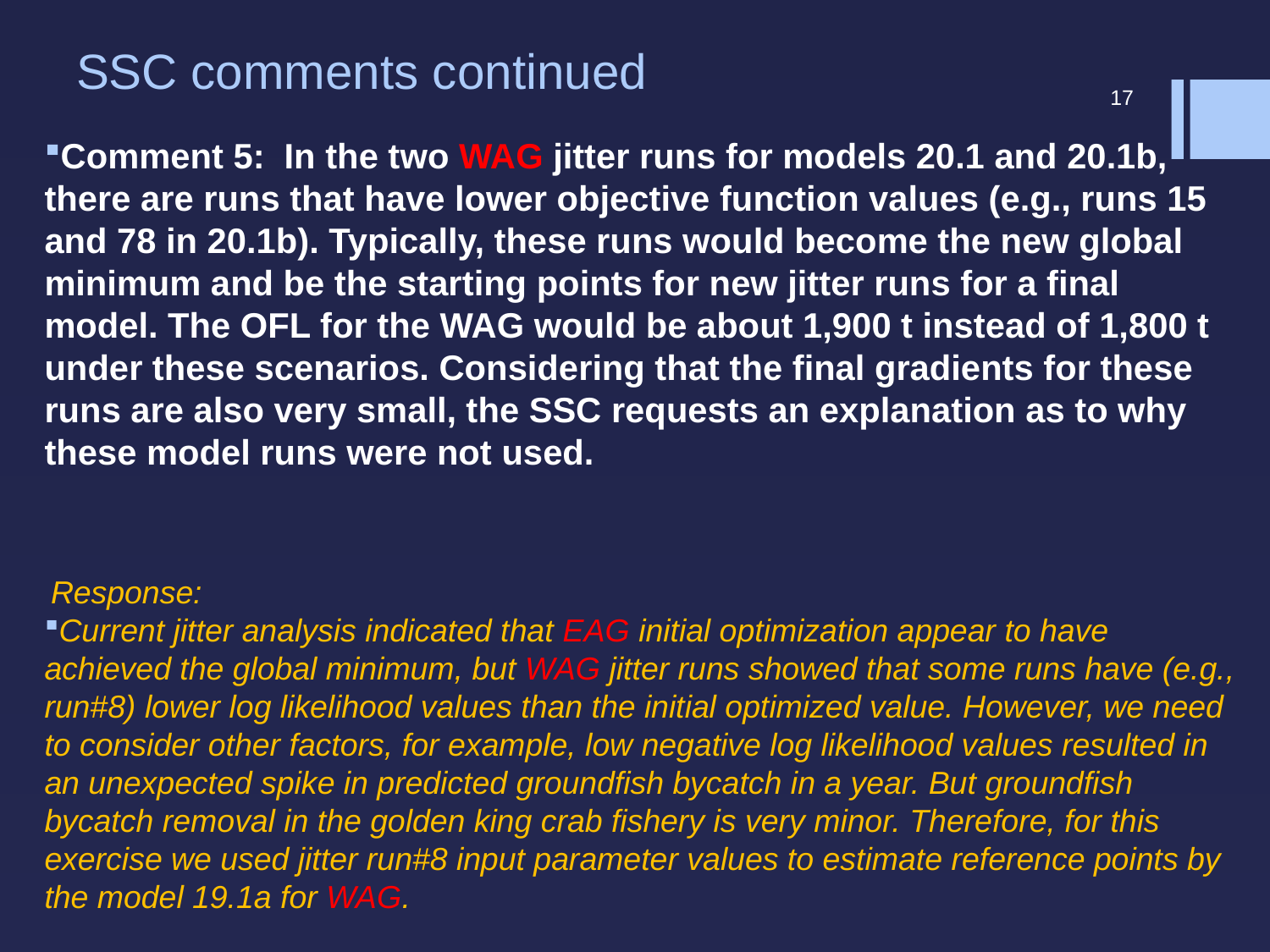

# SSC comments continued
17
Comment 5:  In the two WAG jitter runs for models 20.1 and 20.1b, there are runs that have lower objective function values (e.g., runs 15 and 78 in 20.1b). Typically, these runs would become the new global minimum and be the starting points for new jitter runs for a final model. The OFL for the WAG would be about 1,900 t instead of 1,800 t under these scenarios. Considering that the final gradients for these runs are also very small, the SSC requests an explanation as to why these model runs were not used.

Response:
Current jitter analysis indicated that EAG initial optimization appear to have achieved the global minimum, but WAG jitter runs showed that some runs have (e.g., run#8) lower log likelihood values than the initial optimized value. However, we need to consider other factors, for example, low negative log likelihood values resulted in an unexpected spike in predicted groundfish bycatch in a year. But groundfish bycatch removal in the golden king crab fishery is very minor. Therefore, for this exercise we used jitter run#8 input parameter values to estimate reference points by the model 19.1a for WAG.